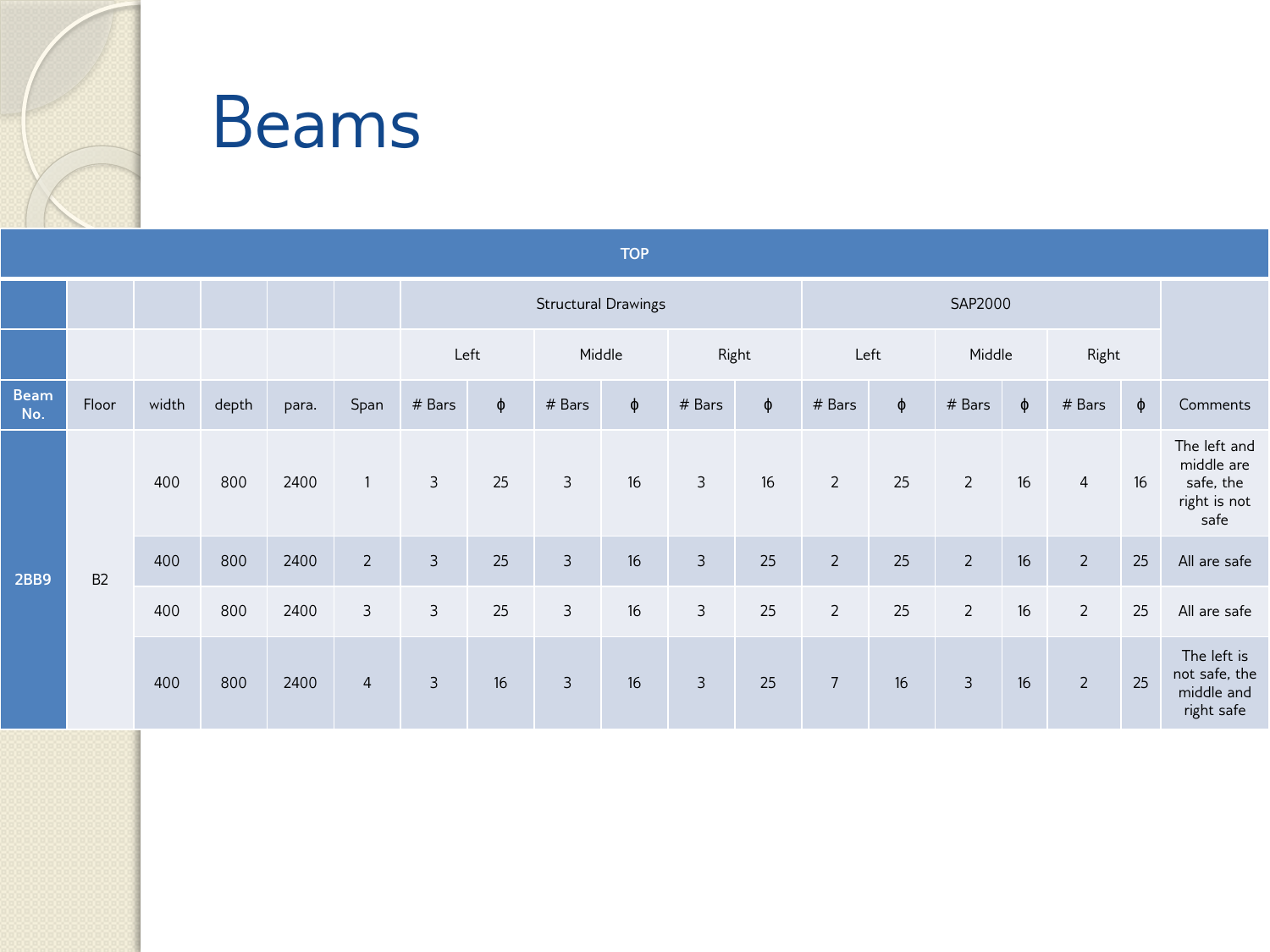

# Beams
| TOP |  |  |  |  |  |  |  |  |  |  |  |  |  |  |  |  |  |  |
| --- | --- | --- | --- | --- | --- | --- | --- | --- | --- | --- | --- | --- | --- | --- | --- | --- | --- | --- |
|  |  |  |  |  |  | Structural Drawings |  |  |  |  |  | SAP2000 |  |  |  |  |  |  |
|  |  |  |  |  |  | Left |  | Middle |  | Right |  | Left |  | Middle |  | Right |  |  |
| Beam No. | Floor | width | depth | para. | Span | # Bars | ɸ | # Bars | ɸ | # Bars | ɸ | # Bars | ɸ | # Bars | ɸ | # Bars | ɸ | Comments |
| 2BB9 | B2 | 400 | 800 | 2400 | 1 | 3 | 25 | 3 | 16 | 3 | 16 | 2 | 25 | 2 | 16 | 4 | 16 | The left and middle are safe, the right is not safe |
|  |  | 400 | 800 | 2400 | 2 | 3 | 25 | 3 | 16 | 3 | 25 | 2 | 25 | 2 | 16 | 2 | 25 | All are safe |
|  |  | 400 | 800 | 2400 | 3 | 3 | 25 | 3 | 16 | 3 | 25 | 2 | 25 | 2 | 16 | 2 | 25 | All are safe |
|  |  | 400 | 800 | 2400 | 4 | 3 | 16 | 3 | 16 | 3 | 25 | 7 | 16 | 3 | 16 | 2 | 25 | The left is not safe, the middle and right safe |